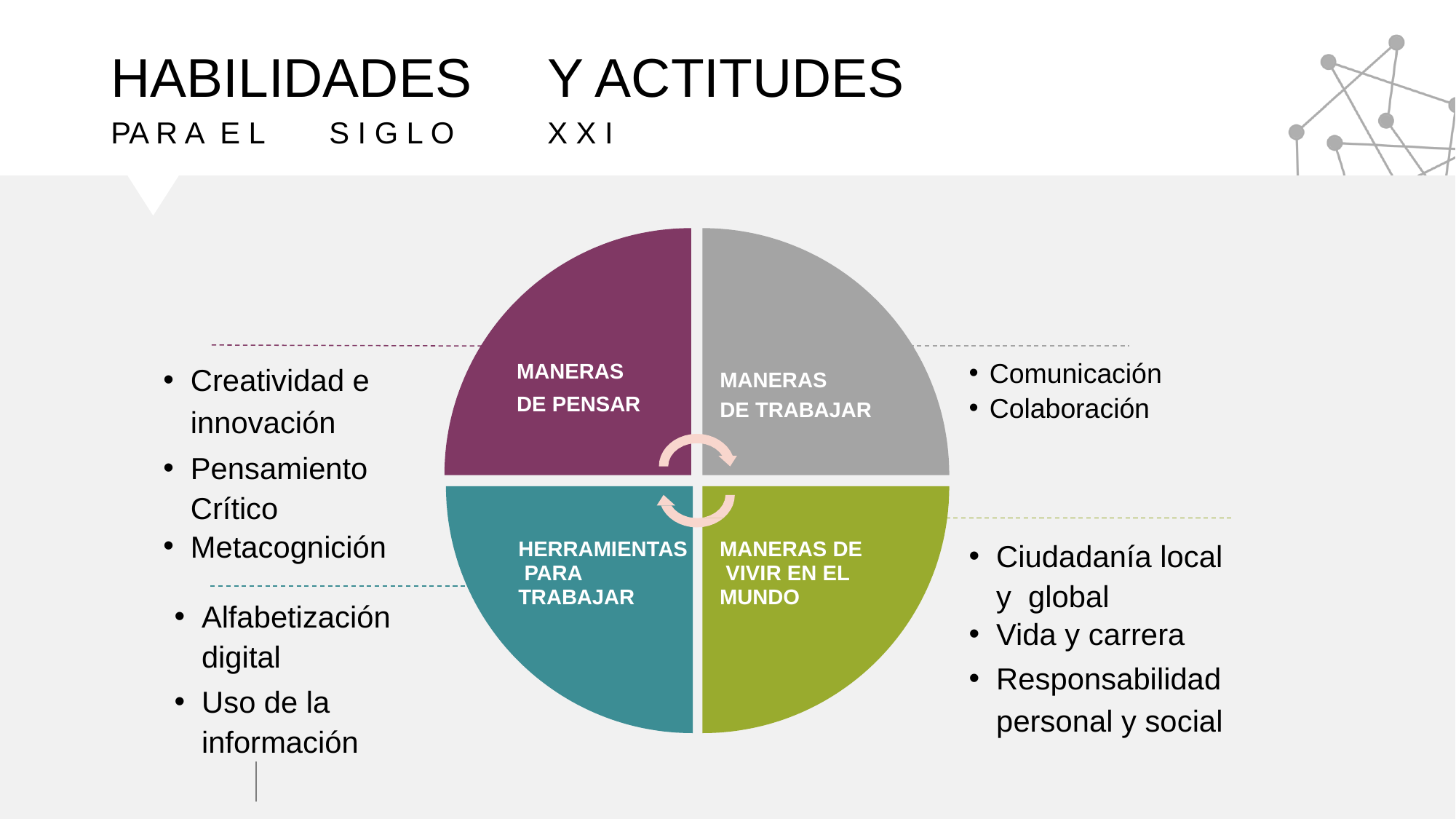

# HABILIDADES	Y ACTITUDES
PA R A	E L	S I G L O	X X I

MANERAS
DE PENSAR
Comunicación
Colaboración
Creatividad e
innovación
Pensamiento  Crítico
Metacognición
MANERAS
DE TRABAJAR

Ciudadanía local y  global
Vida y carrera
Responsabilidad
personal y social
HERRAMIENTAS  PARA  TRABAJAR
MANERAS DE  VIVIR EN EL  MUNDO

Alfabetización  digital
Uso de la  información